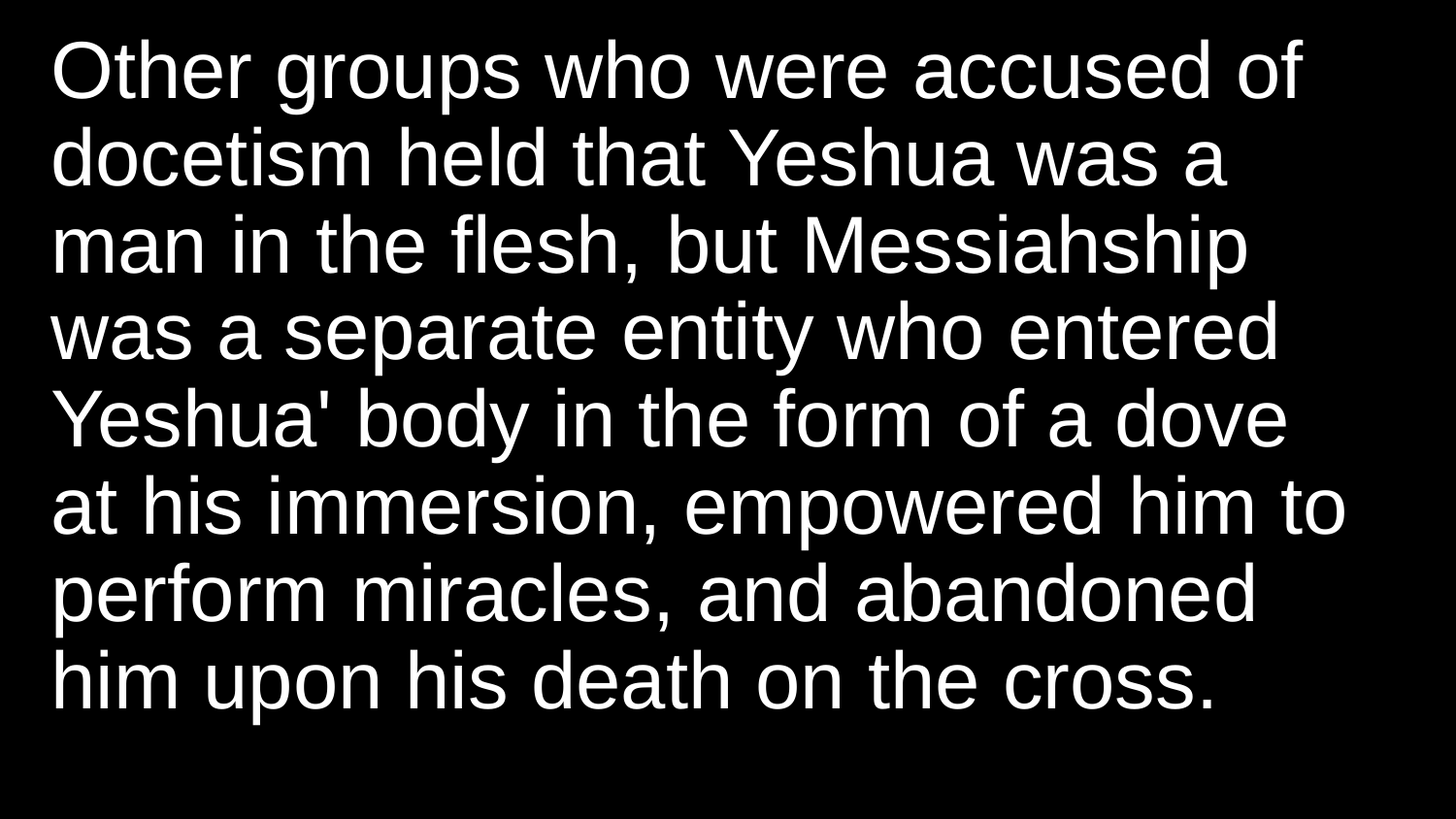

Other groups who were accused of docetism held that Yeshua was a man in the flesh, but Messiahship was a separate entity who entered Yeshua' body in the form of a dove at his immersion, empowered him to perform miracles, and abandoned him upon his death on the cross.